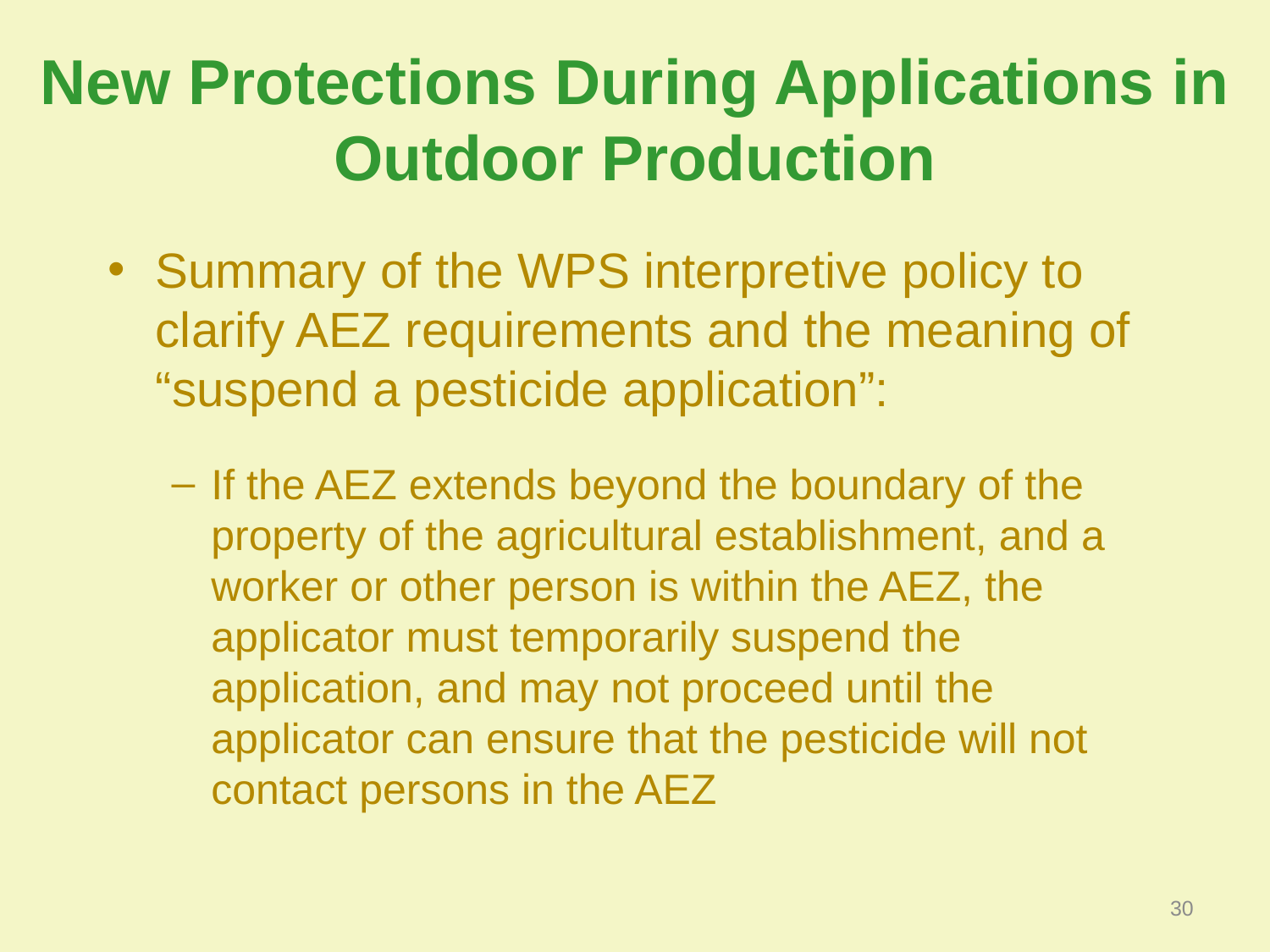

# New Protections During Applications in Outdoor Production
Summary of the WPS interpretive policy to clarify AEZ requirements and the meaning of “suspend a pesticide application”:
If the AEZ extends beyond the boundary of the property of the agricultural establishment, and a worker or other person is within the AEZ, the applicator must temporarily suspend the application, and may not proceed until the applicator can ensure that the pesticide will not contact persons in the AEZ

30